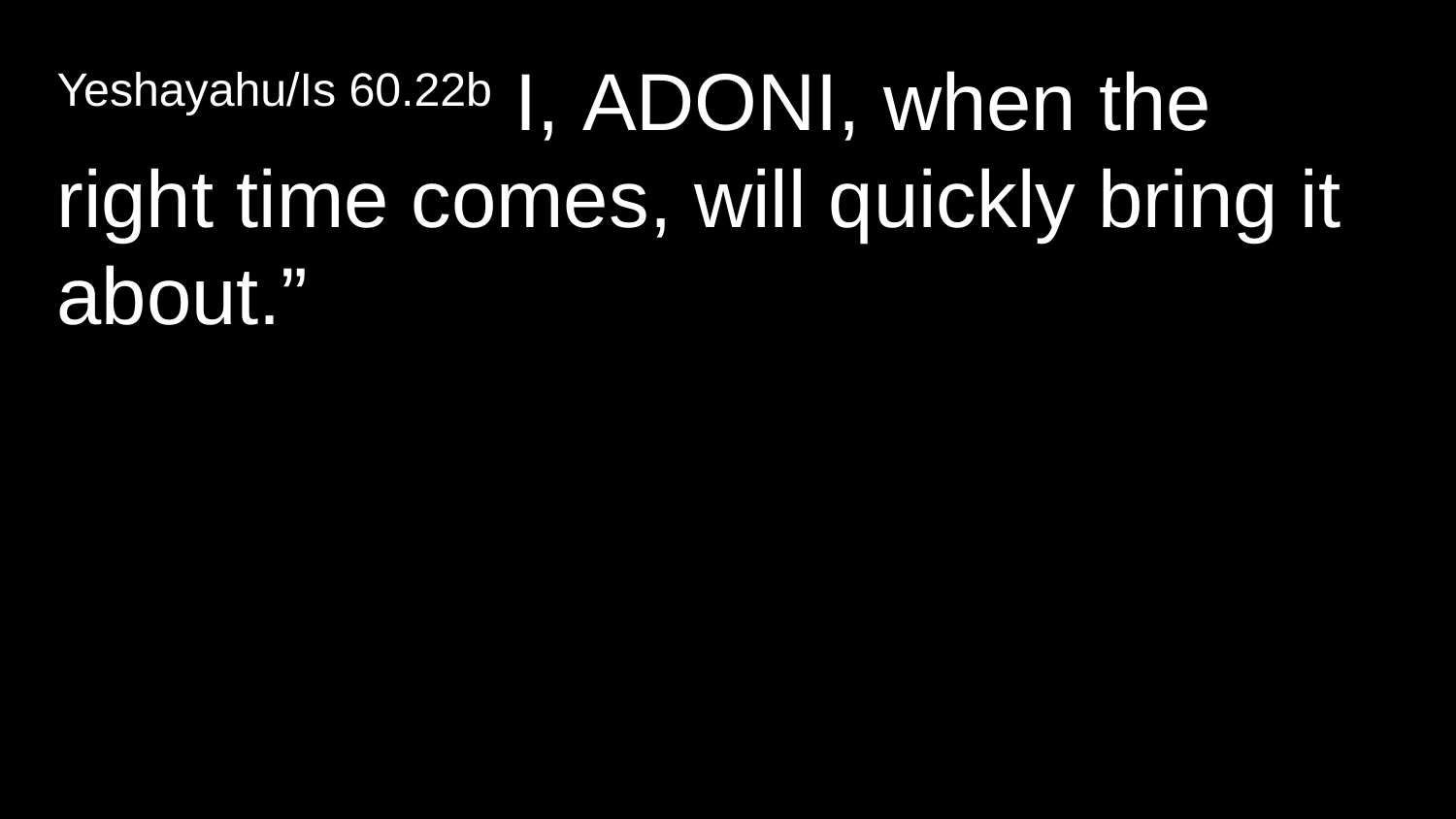

Yeshayahu/Is 60.22b I, Adoni, when the right time comes, will quickly bring it about.”